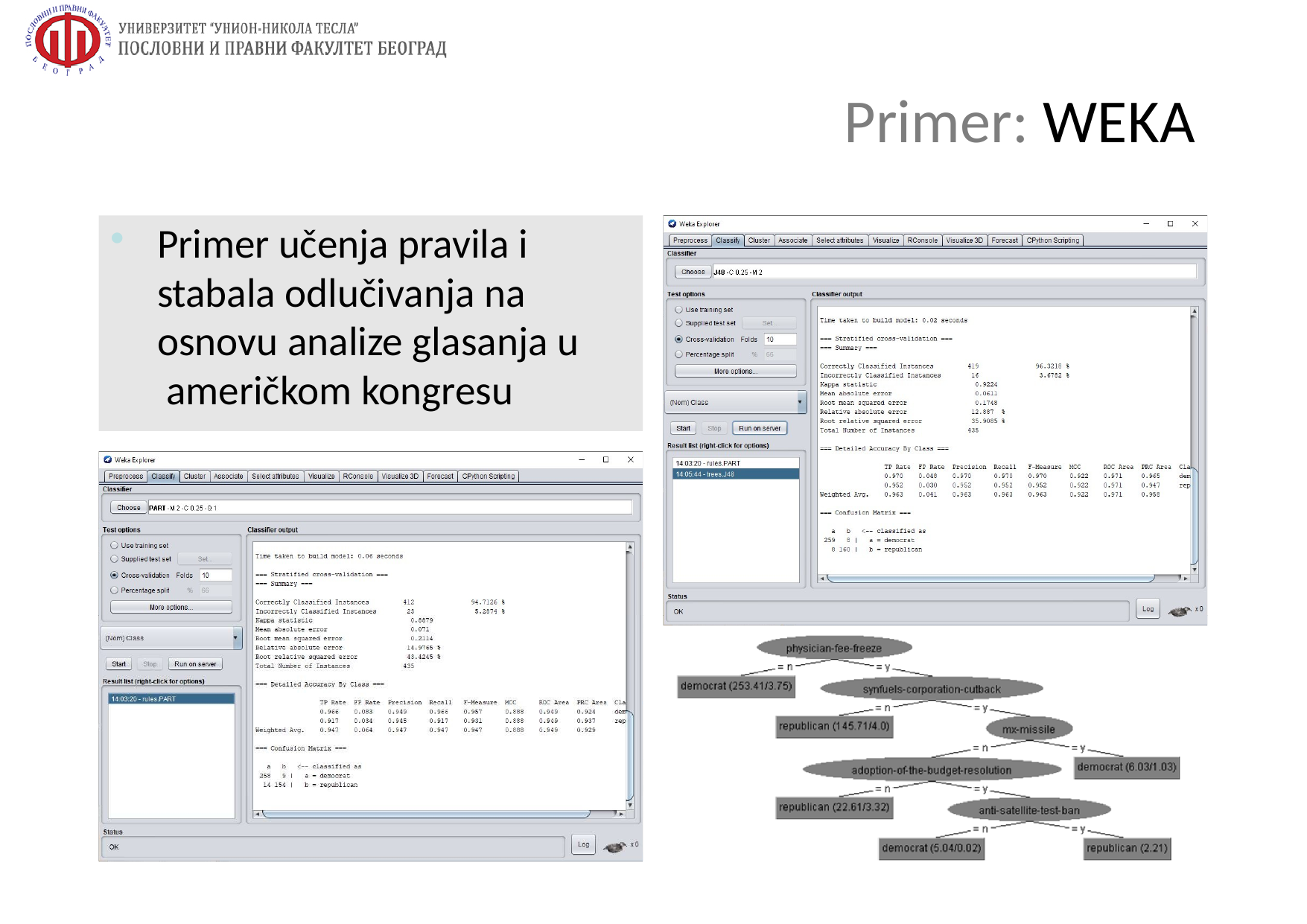

# Primer: WEKA

Primer učenja pravila i  stabala odlučivanja na  osnovu analize glasanja u  američkom kongresu